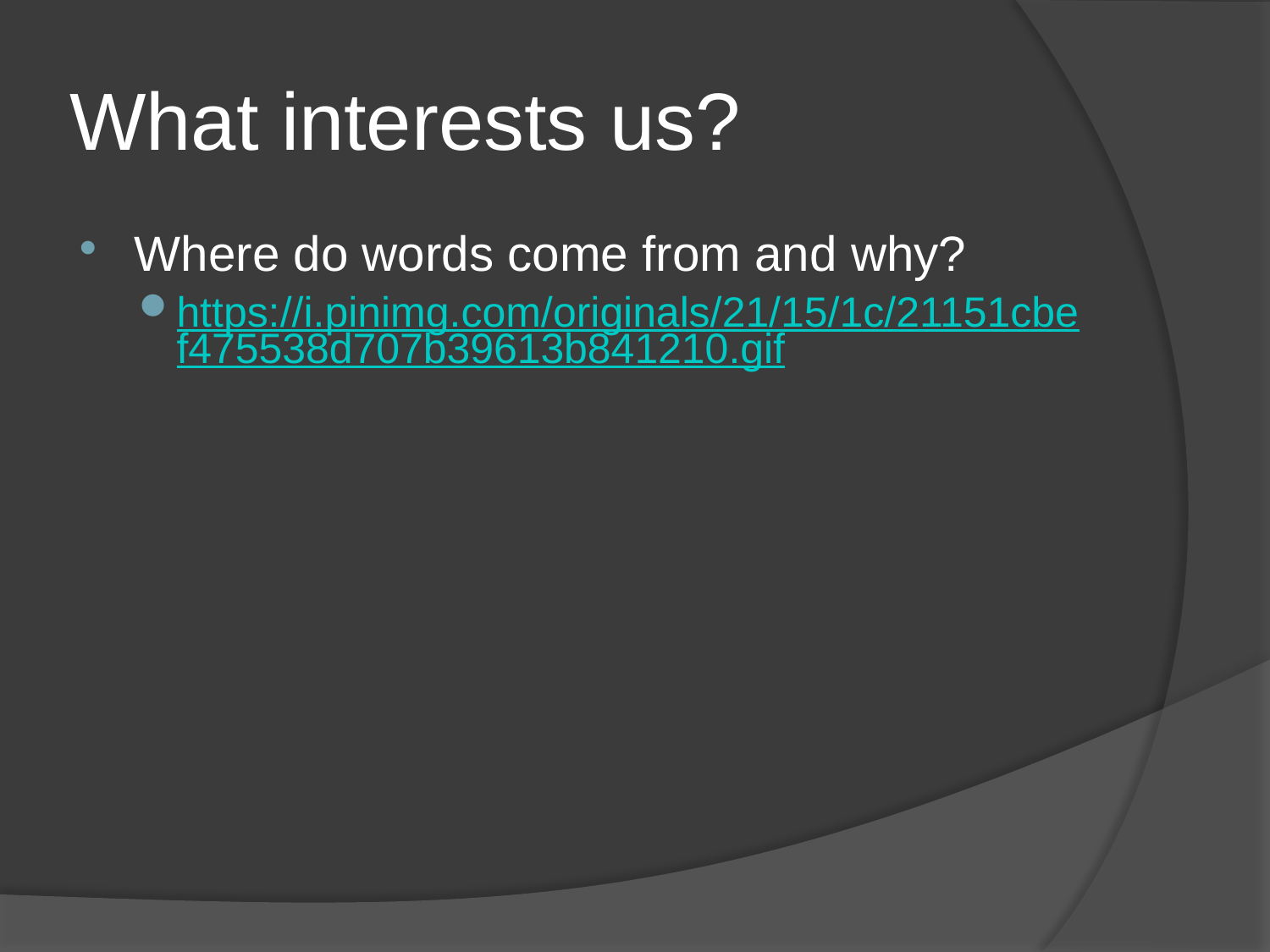

# What interests us?
Where do words come from and why?
https://i.pinimg.com/originals/21/15/1c/21151cbef475538d707b39613b841210.gif